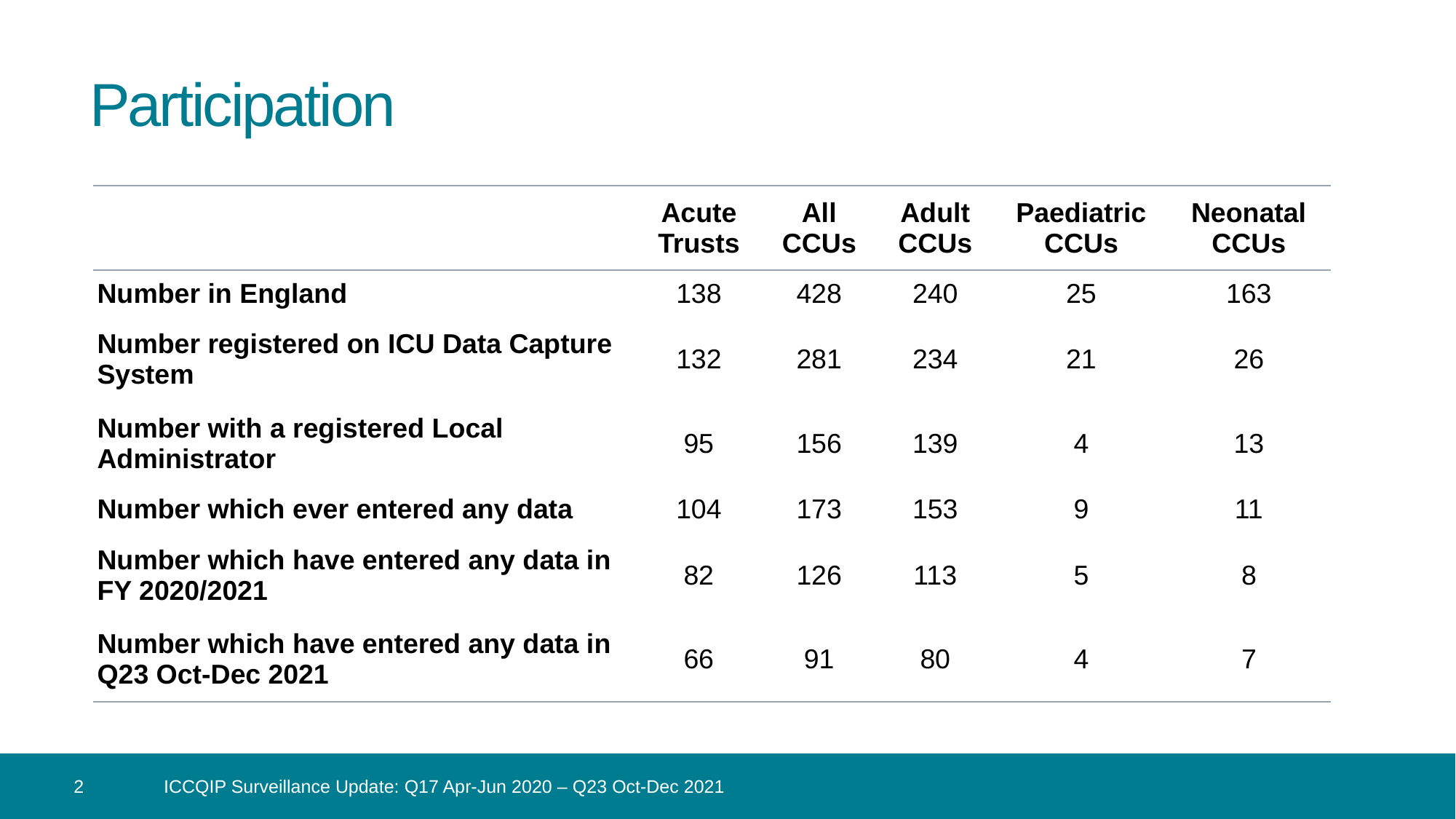

# Participation
|  | Acute Trusts | All CCUs | Adult CCUs | Paediatric CCUs | Neonatal CCUs |
| --- | --- | --- | --- | --- | --- |
| Number in England | 138 | 428 | 240 | 25 | 163 |
| Number registered on ICU Data Capture System | 132 | 281 | 234 | 21 | 26 |
| Number with a registered Local Administrator | 95 | 156 | 139 | 4 | 13 |
| Number which ever entered any data | 104 | 173 | 153 | 9 | 11 |
| Number which have entered any data in FY 2020/2021 | 82 | 126 | 113 | 5 | 8 |
| Number which have entered any data in Q23 Oct-Dec 2021 | 66 | 91 | 80 | 4 | 7 |
  2
ICCQIP Surveillance Update: Q17 Apr-Jun 2020 – Q23 Oct-Dec 2021